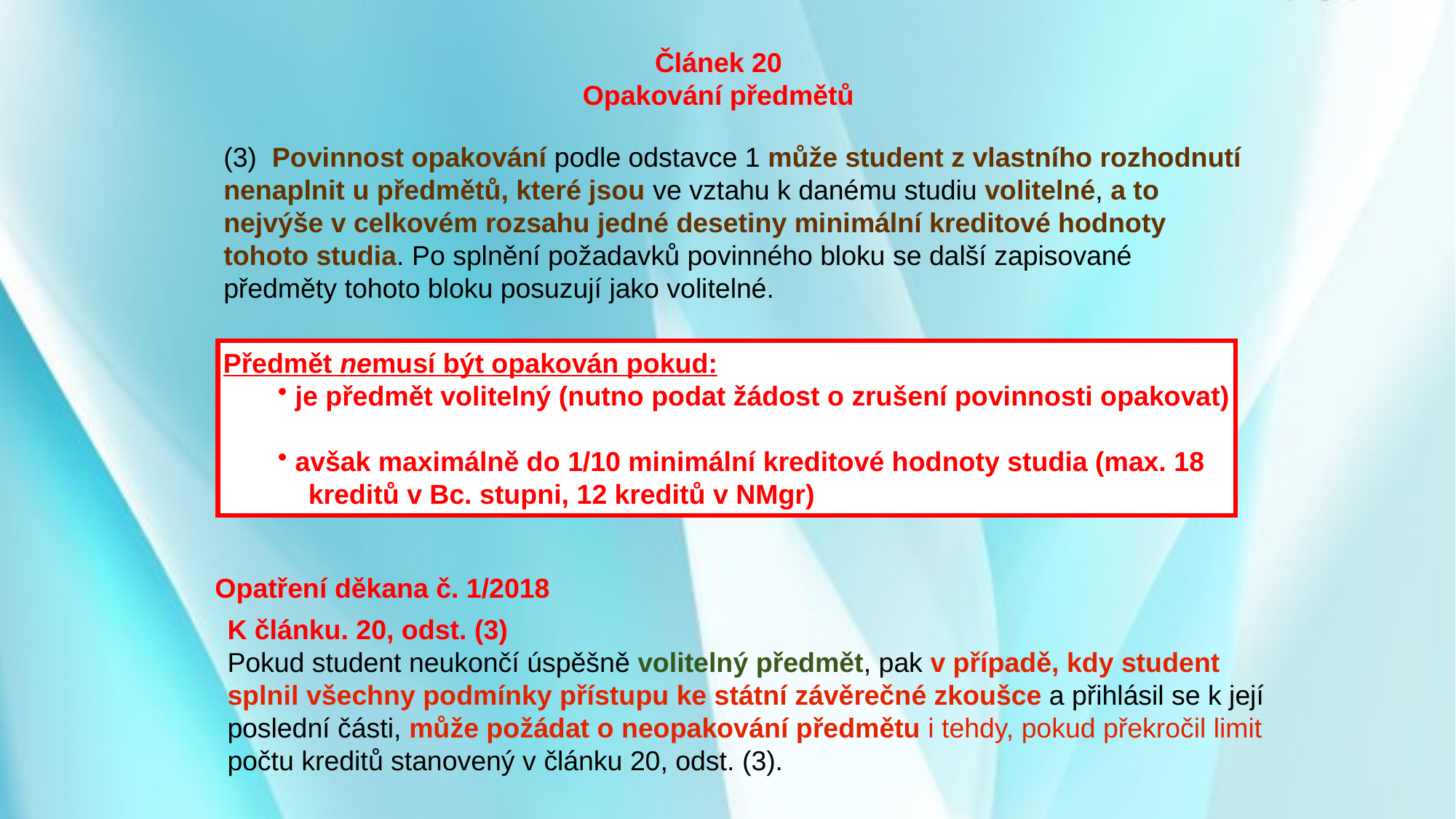

Článek 20
Opakování předmětů
(3)  Povinnost opakování podle odstavce 1 může student z vlastního rozhodnutí nenaplnit u předmětů, které jsou ve vztahu k danému studiu volitelné, a to nejvýše v celkovém rozsahu jedné desetiny minimální kreditové hodnoty tohoto studia. Po splnění požadavků povinného bloku se další zapisované předměty tohoto bloku posuzují jako volitelné.
Předmět nemusí být opakován pokud:
 je předmět volitelný (nutno podat žádost o zrušení povinnosti opakovat)

 avšak maximálně do 1/10 minimální kreditové hodnoty studia (max. 18
    kreditů v Bc. stupni, 12 kreditů v NMgr)
Opatření děkana č. 1/2018
K článku. 20, odst. (3)
Pokud student neukončí úspěšně volitelný předmět, pak v případě, kdy student splnil všechny podmínky přístupu ke státní závěrečné zkoušce a přihlásil se k její poslední části, může požádat o neopakování předmětu i tehdy, pokud překročil limit počtu kreditů stanovený v článku 20, odst. (3).